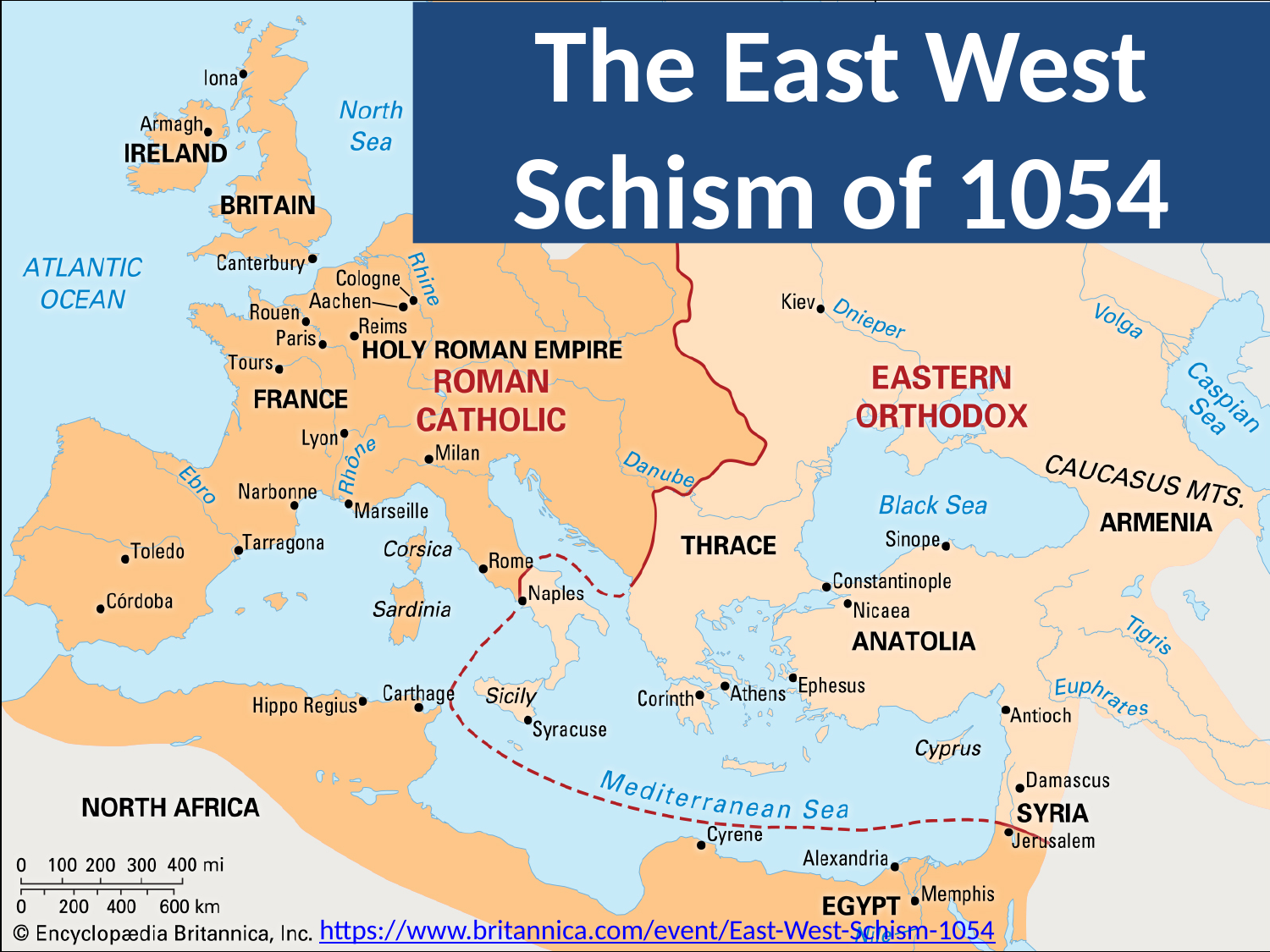

# The East West Schism of 1054
https://www.britannica.com/event/East-West-Schism-1054